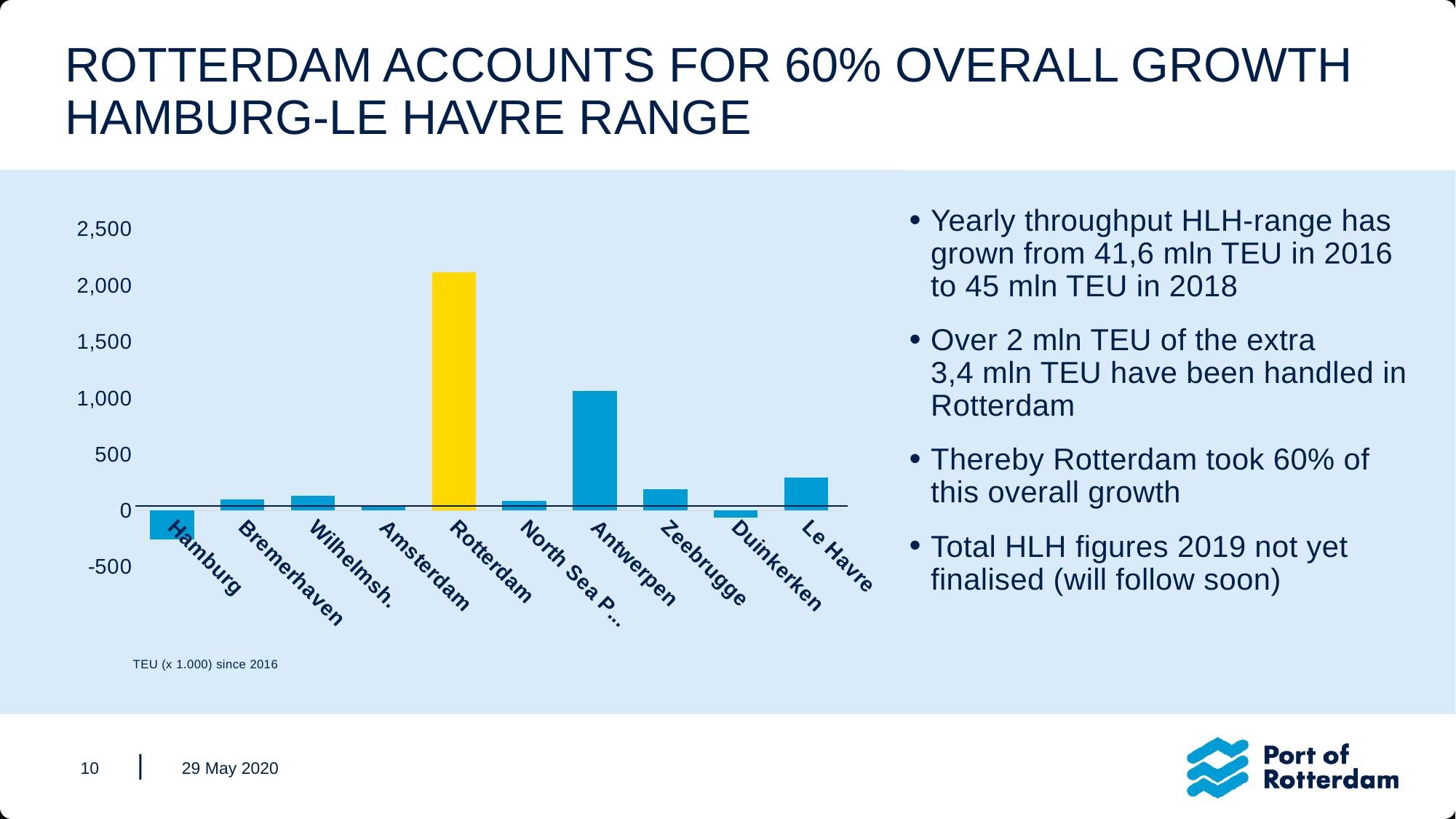

# ROTTERDAM ACCOUNTS FOR 60% OVERALL GROWTH HAMBURG-LE HAVRE RANGE

### Chart

| Category |  |
|---|---|
| Hamburg | -253.50299999999848 |
| Bremerhaven | 101.10199999999824 |
| Wilhelmsh. | 130.33500000000004 |
| Amsterdam | 40.14980000000001 |
| Rotterdam | 2114.832500000011 |
| North Sea Ports | 86.63235 |
| Antwerpen | 1062.6819999999989 |
| Zeebrugge | 191.97900000000013 |
| Duinkerken | -63.23291400000003 |
| Le Havre | 294.8209999999989 |
Yearly throughput HLH-range has grown from 41,6 mln TEU in 2016 to 45 mln TEU in 2018
Over 2 mln TEU of the extra
3,4 mln TEU have been handled in Rotterdam
Thereby Rotterdam took 60% of this overall growth
Total HLH figures 2019 not yet finalised (will follow soon)

TEU (x 1.000) since 2016
|
10
29 May 2020